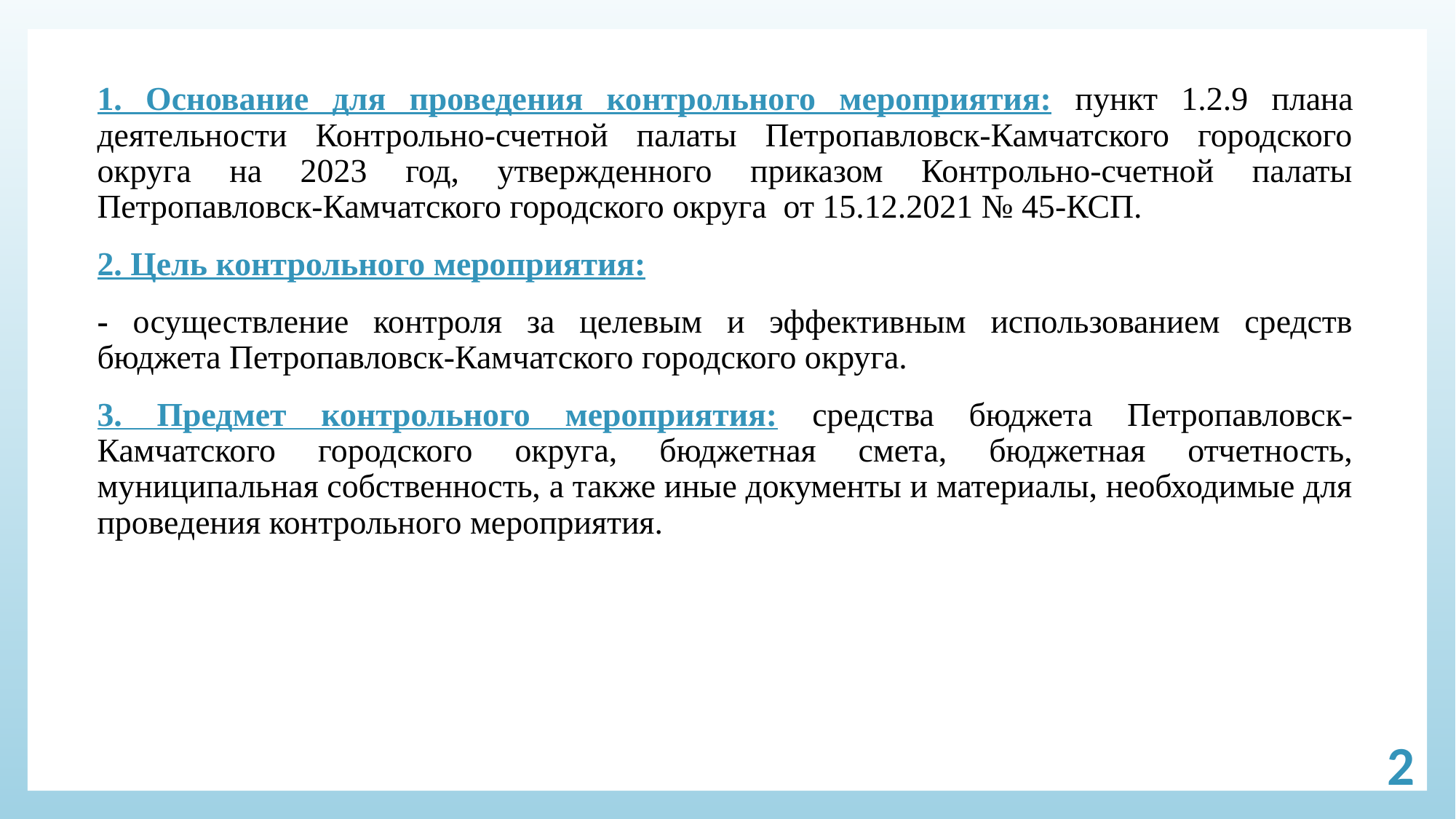

1. Основание для проведения контрольного мероприятия: пункт 1.2.9 плана деятельности Контрольно-счетной палаты Петропавловск-Камчатского городского округа на 2023 год, утвержденного приказом Контрольно-счетной палаты Петропавловск-Камчатского городского округа  от 15.12.2021 № 45-КСП.
2. Цель контрольного мероприятия:
- осуществление контроля за целевым и эффективным использованием средств бюджета Петропавловск-Камчатского городского округа.
3. Предмет контрольного мероприятия: средства бюджета Петропавловск-Камчатского городского округа, бюджетная смета, бюджетная отчетность, муниципальная собственность, а также иные документы и материалы, необходимые для проведения контрольного мероприятия.
2